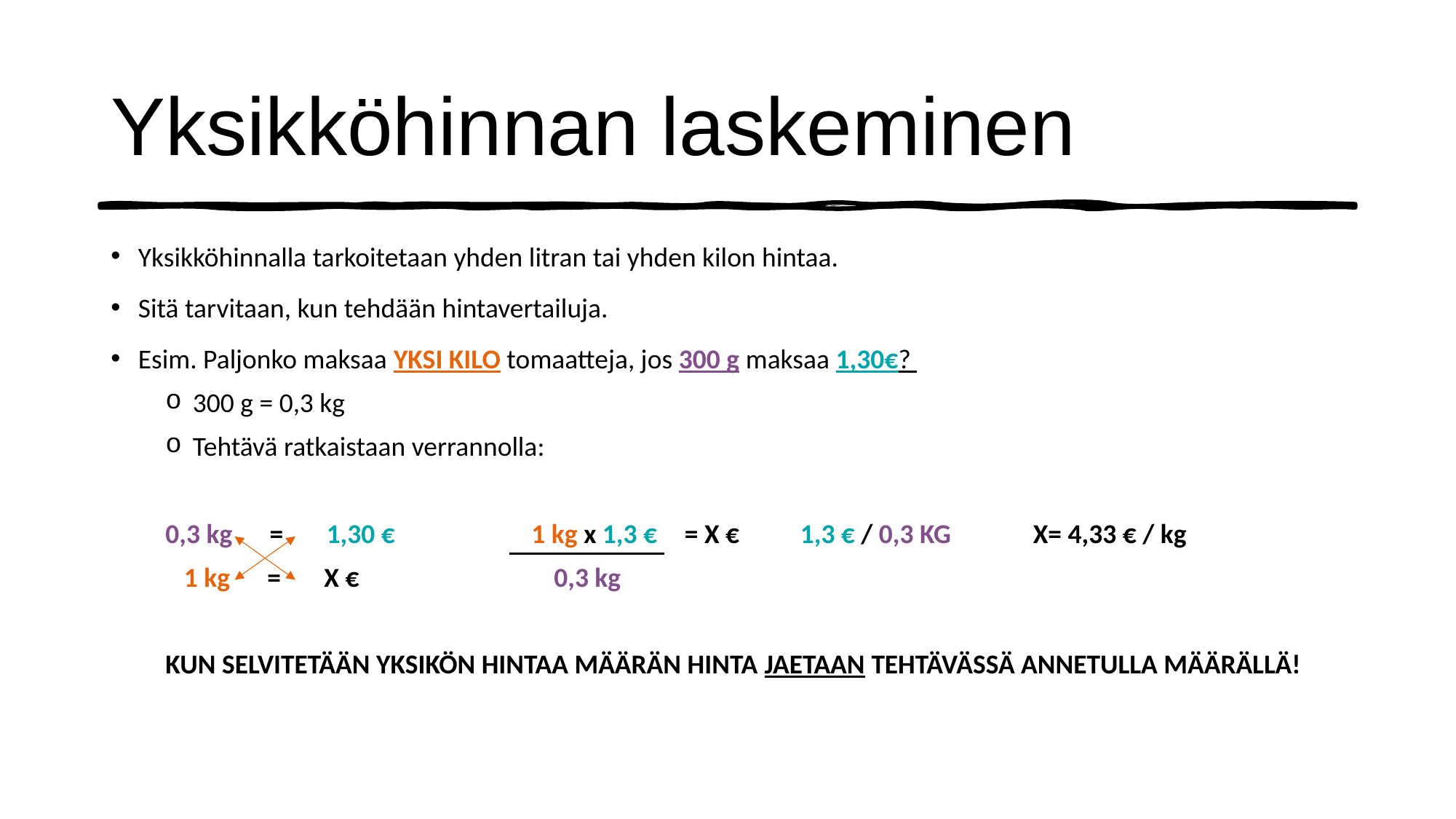

# Yksikköhinnan laskeminen
Yksikköhinnalla tarkoitetaan yhden litran tai yhden kilon hintaa.
Sitä tarvitaan, kun tehdään hintavertailuja.
Esim. Paljonko maksaa YKSI KILO tomaatteja, jos 300 g maksaa 1,30€?
300 g = 0,3 kg
Tehtävä ratkaistaan verrannolla:

0,3 kg      =       1,30 €     1 kg x 1,3 € = X €   1,3 € / 0,3 KG   X= 4,33 € / kg
   1 kg      =       X €           0,3 kg

KUN SELVITETÄÄN YKSIKÖN HINTAA MÄÄRÄN HINTA JAETAAN TEHTÄVÄSSÄ ANNETULLA MÄÄRÄLLÄ!